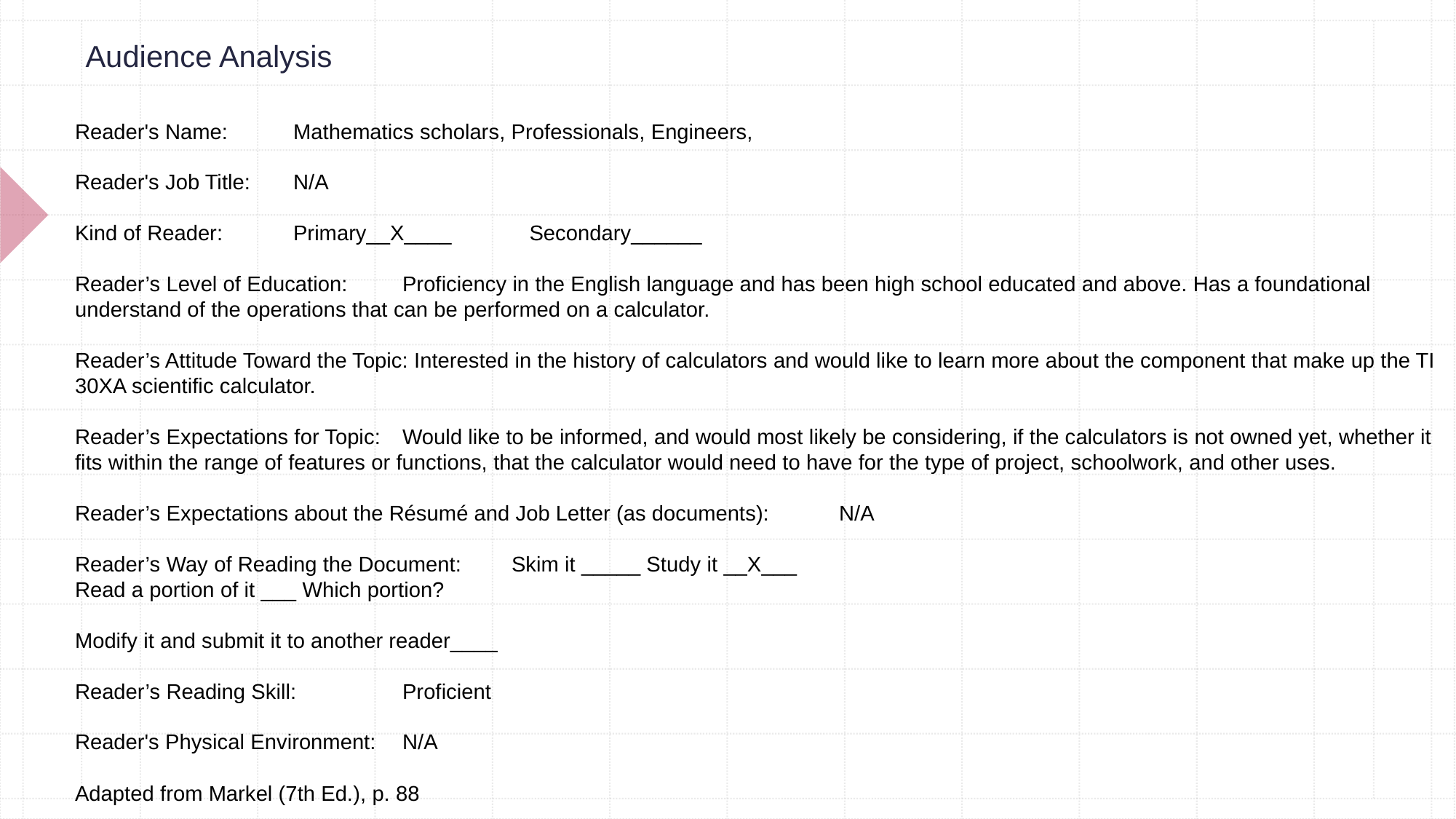

Reader's Name: 	Mathematics scholars, Professionals, Engineers,

Reader's Job Title:	N/A

Kind of Reader:	Primary__X____             Secondary______

Reader’s Level of Education:	Proficiency in the English language and has been high school educated and above. Has a foundational understand of the operations that can be performed on a calculator.

Reader’s Attitude Toward the Topic: Interested in the history of calculators and would like to learn more about the component that make up the TI 30XA scientific calculator.

Reader’s Expectations for Topic:	Would like to be informed, and would most likely be considering, if the calculators is not owned yet, whether it fits within the range of features or functions, that the calculator would need to have for the type of project, schoolwork, and other uses.

Reader’s Expectations about the Résumé and Job Letter (as documents):	N/A

Reader’s Way of Reading the Document:	Skim it _____ Study it __X___
Read a portion of it ___ Which portion?

Modify it and submit it to another reader____

Reader’s Reading Skill:	Proficient

Reader's Physical Environment:	N/A

Adapted from Markel (7th Ed.), p. 88
# Audience Analysis